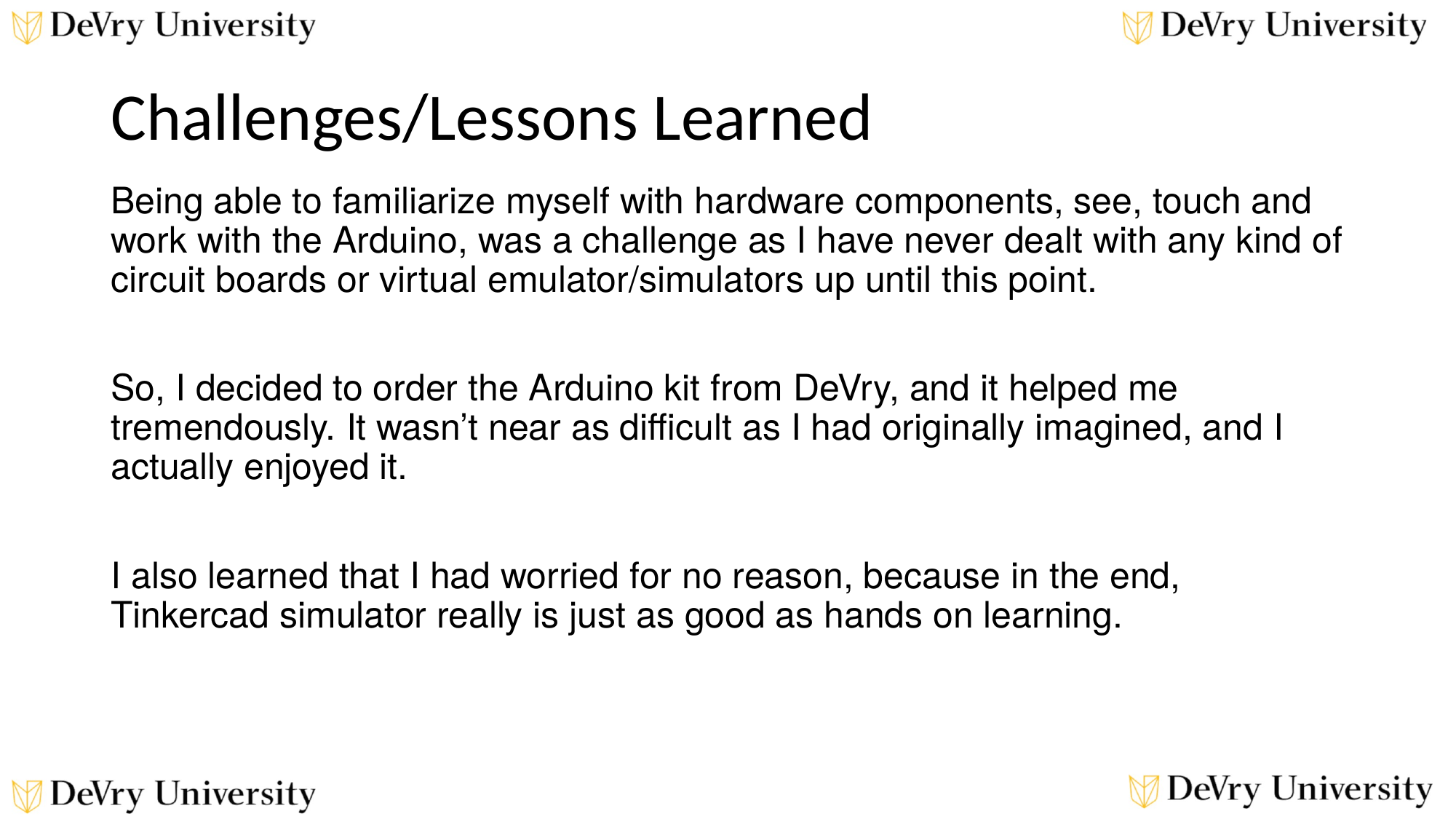

# Challenges/Lessons Learned
Being able to familiarize myself with hardware components, see, touch and work with the Arduino, was a challenge as I have never dealt with any kind of circuit boards or virtual emulator/simulators up until this point.

So, I decided to order the Arduino kit from DeVry, and it helped me tremendously. It wasn’t near as difficult as I had originally imagined, and I actually enjoyed it.

I also learned that I had worried for no reason, because in the end, Tinkercad simulator really is just as good as hands on learning.